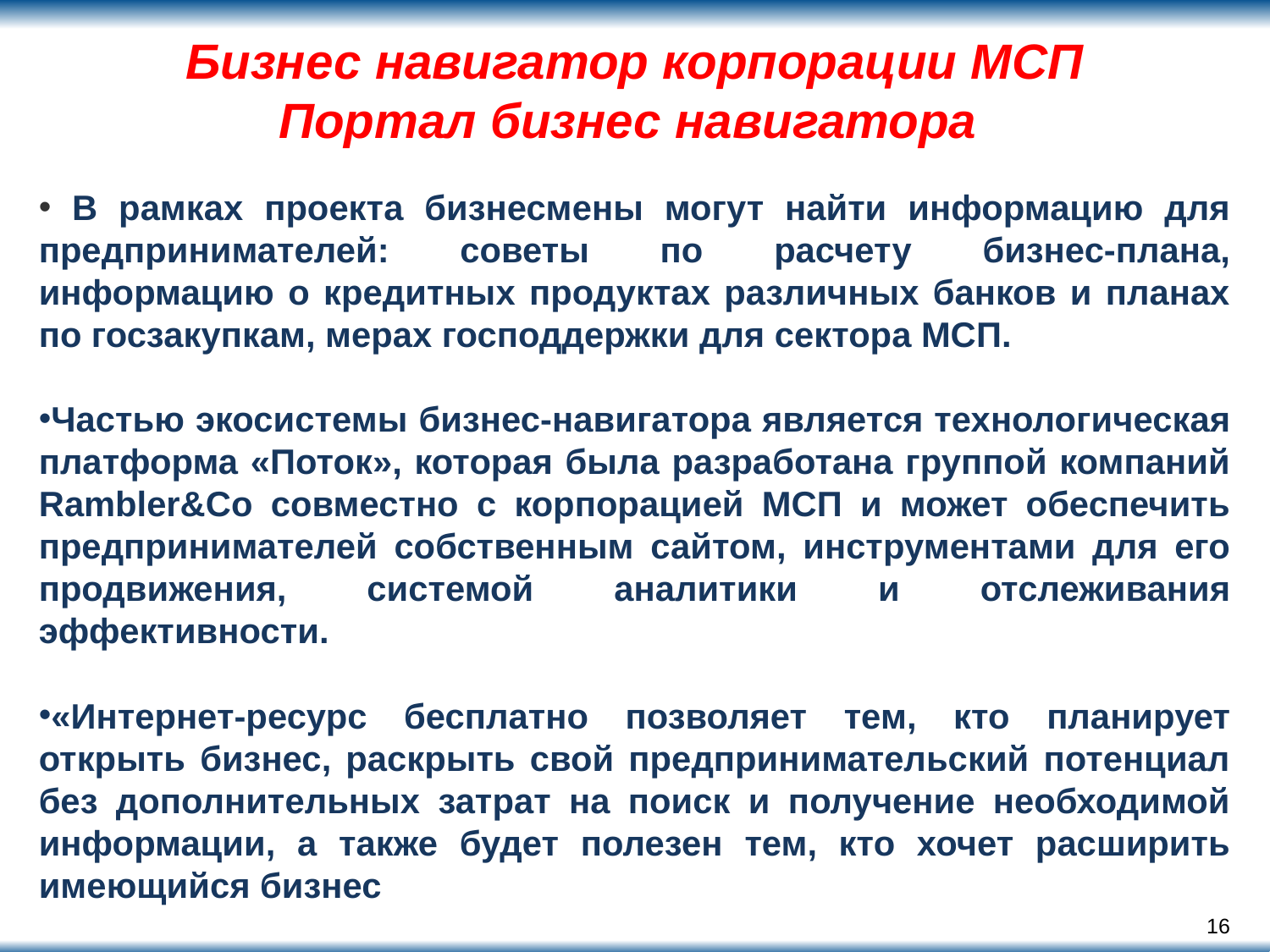

# Бизнес навигатор корпорации МСП Портал бизнес навигатора
 В рамках проекта бизнесмены могут найти информацию для предпринимателей: советы по расчету бизнес-плана, информацию о кредитных продуктах различных банков и планах по госзакупкам, мерах господдержки для сектора МСП.

Частью экосистемы бизнес-навигатора является технологическая платформа «Поток», которая была разработана группой компаний Rambler&Co совместно с корпорацией МСП и может обеспечить предпринимателей собственным сайтом, инструментами для его продвижения, системой аналитики и отслеживания эффективности.

«Интернет-ресурс бесплатно позволяет тем, кто планирует открыть бизнес, раскрыть свой предпринимательский потенциал без дополнительных затрат на поиск и получение необходимой информации, а также будет полезен тем, кто хочет расширить имеющийся бизнес
16